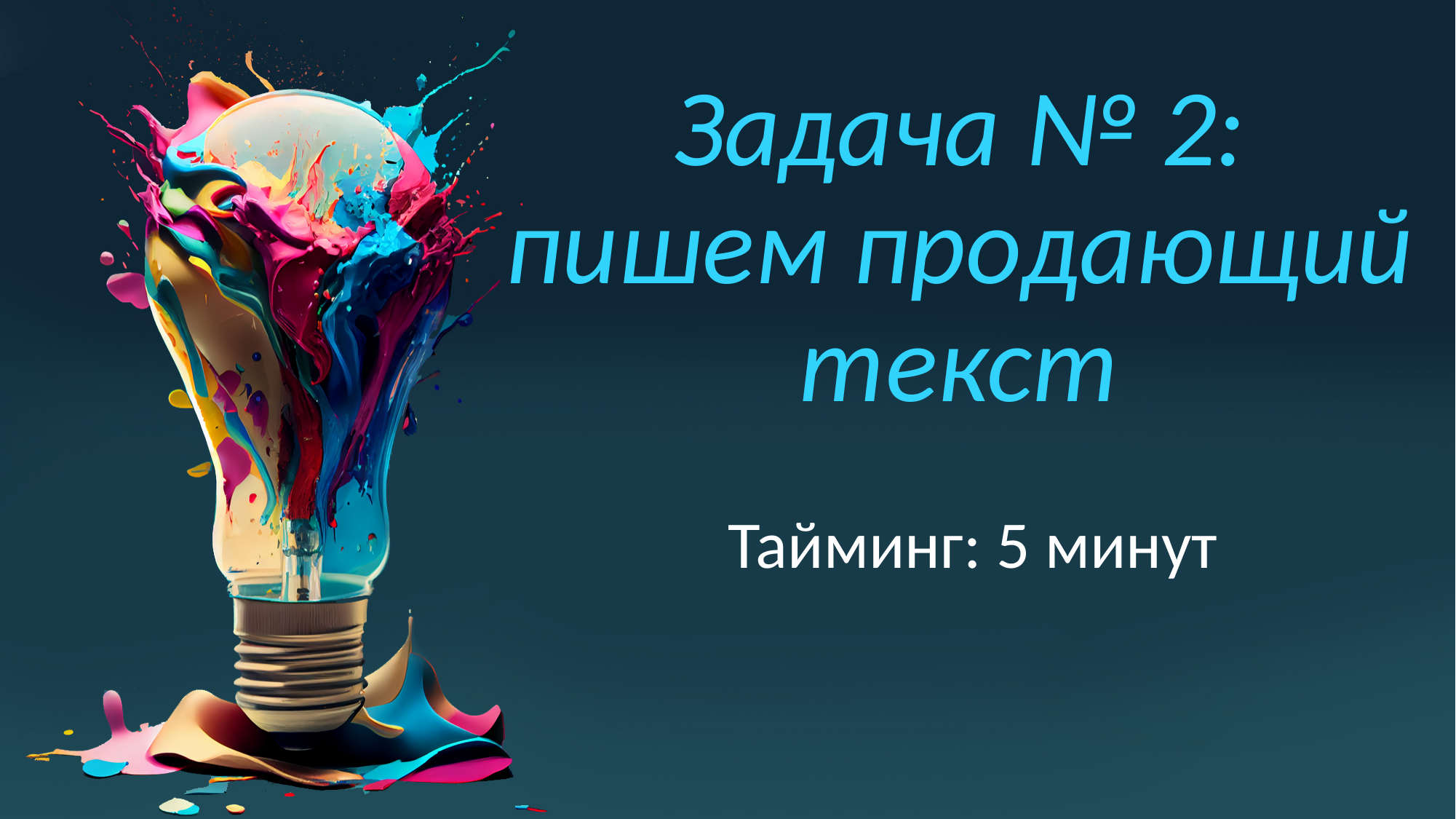

# Задача № 2: пишем продающий текст
Тайминг: 5 минут